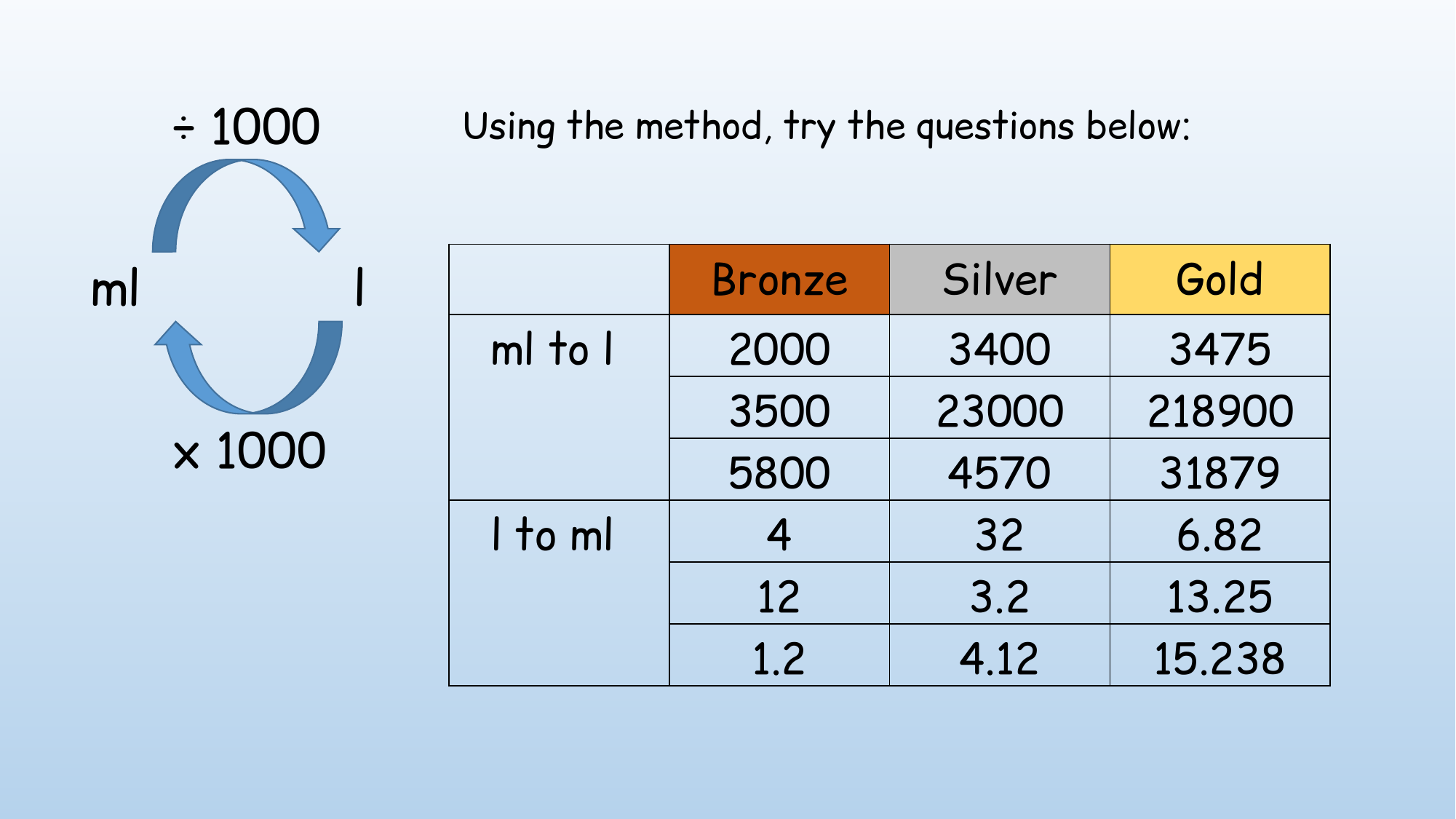

÷ 1000
Using the method, try the questions below:

|  | Bronze | Silver | Gold |
| --- | --- | --- | --- |
| ml to l | 2000 | 3400 | 3475 |
|  | 3500 | 23000 | 218900 |
|  | 5800 | 4570 | 31879 |
| l to ml | 4 | 32 | 6.82 |
|  | 12 | 3.2 | 13.25 |
|  | 1.2 | 4.12 | 15.238 |
l
ml

x 1000